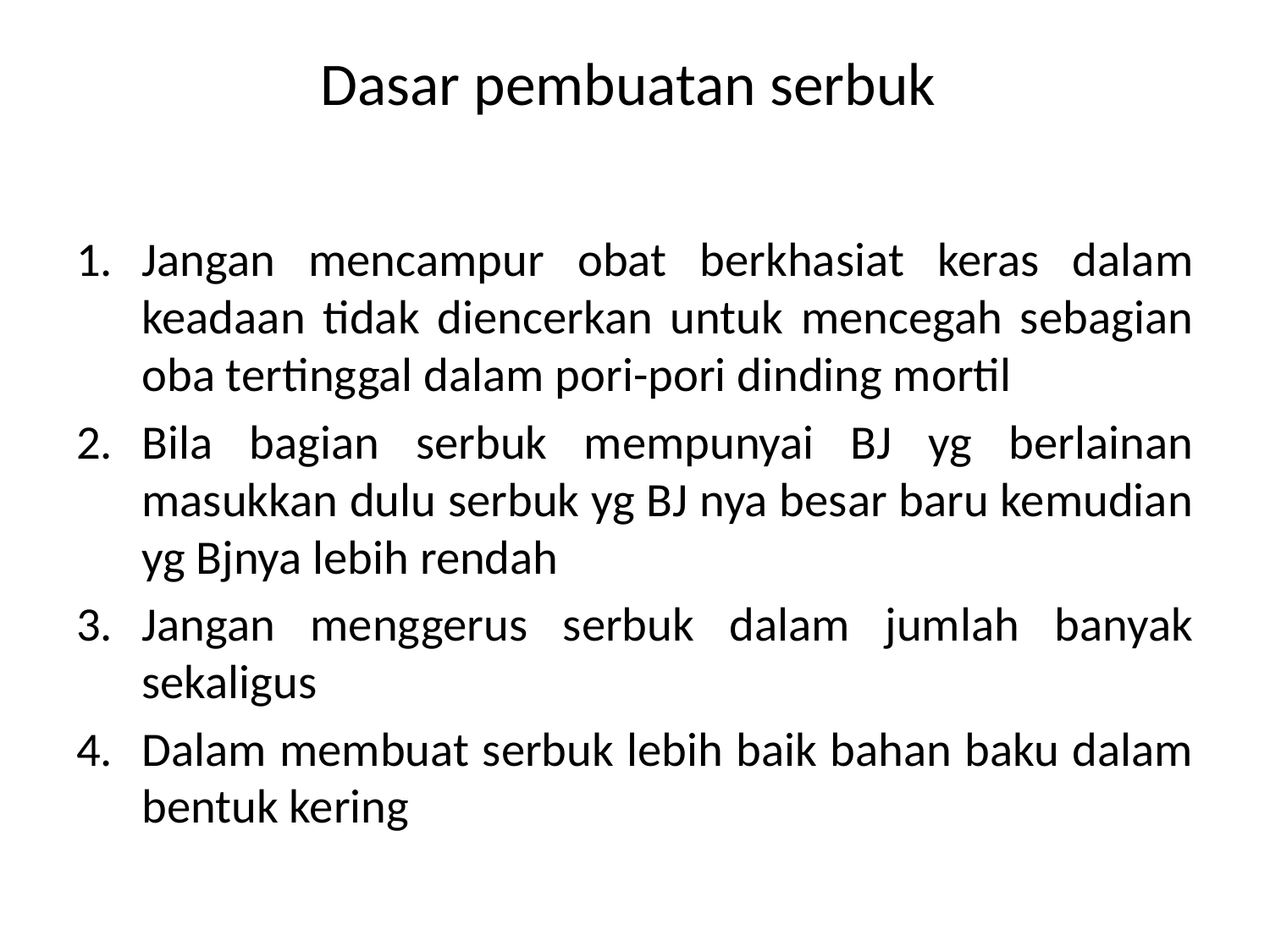

# Dasar pembuatan serbuk
Jangan mencampur obat berkhasiat keras dalam keadaan tidak diencerkan untuk mencegah sebagian oba tertinggal dalam pori-pori dinding mortil
Bila bagian serbuk mempunyai BJ yg berlainan masukkan dulu serbuk yg BJ nya besar baru kemudian yg Bjnya lebih rendah
Jangan menggerus serbuk dalam jumlah banyak sekaligus
Dalam membuat serbuk lebih baik bahan baku dalam bentuk kering